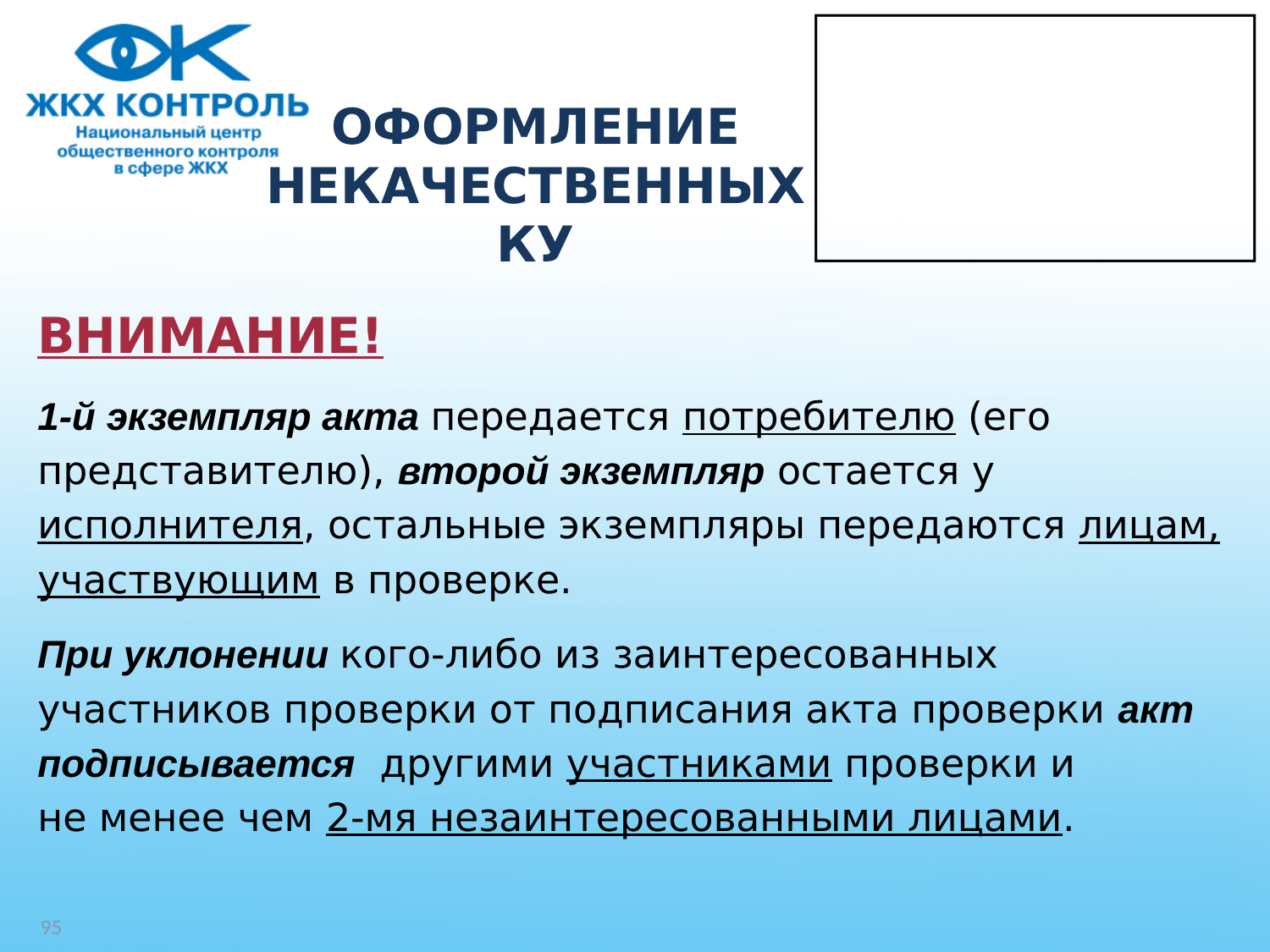

# ОФОРМЛЕНИЕ НЕКАЧЕСТВЕННЫХ КУ
ВНИМАНИЕ!
1-й экземпляр акта передается потребителю (его
представителю), второй экземпляр остается у
исполнителя, остальные экземпляры передаются лицам,
участвующим в проверке.
При уклонении кого-либо из заинтересованных
участников проверки от подписания акта проверки акт
подписывается  другими участниками проверки и
не менее чем 2-мя незаинтересованными лицами.

95